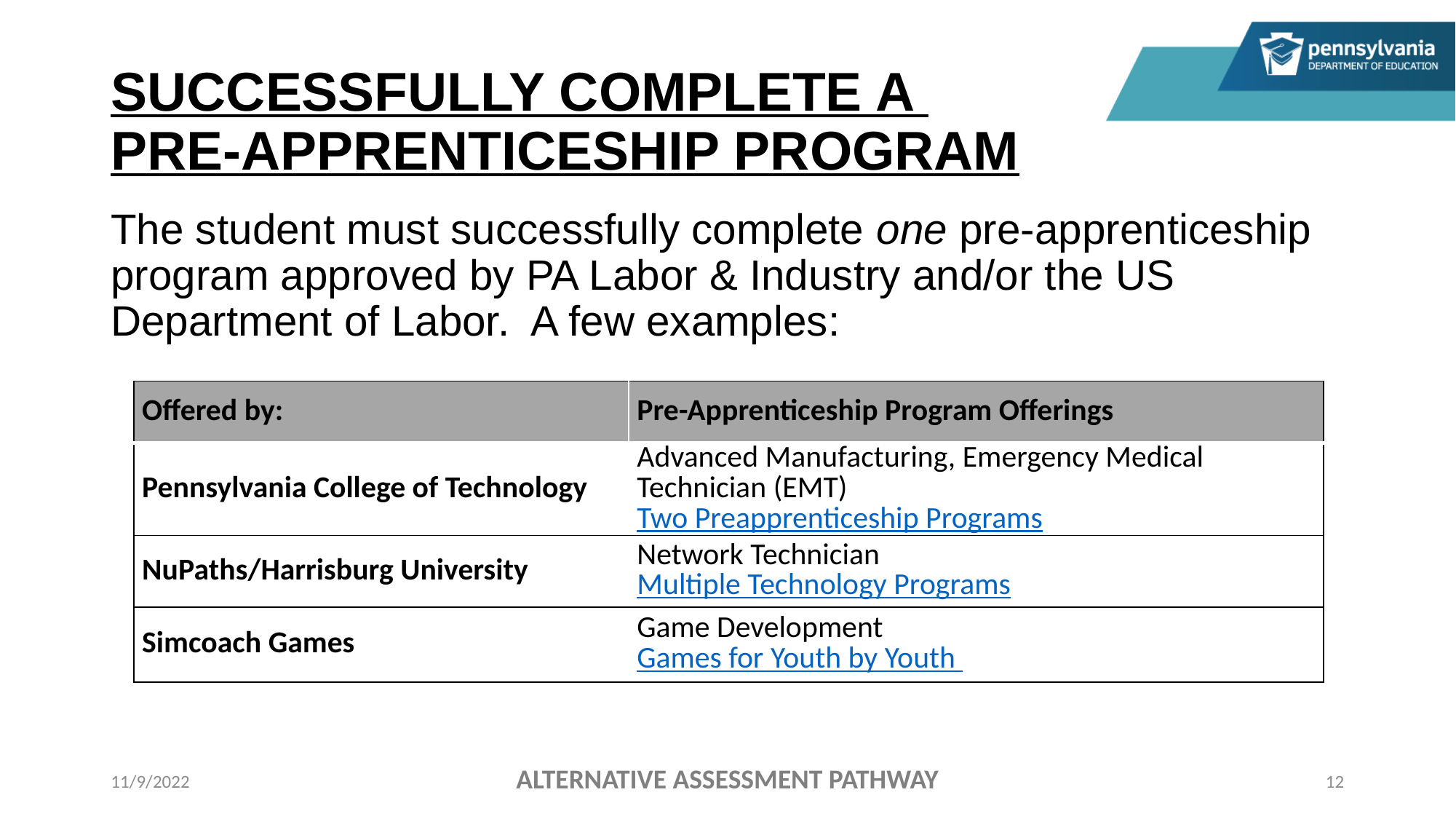

# SUCCESSFULLY COMPLETE A PRE-APPRENTICESHIP PROGRAM
The student must successfully complete one pre-apprenticeship program approved by PA Labor & Industry and/or the US Department of Labor.  A few examples:

| Offered by: | Pre-Apprenticeship Program Offerings |
| --- | --- |
| Pennsylvania College of Technology | Advanced Manufacturing, Emergency Medical Technician (EMT) Two Preapprenticeship Programs |
| NuPaths/Harrisburg University | Network Technician Multiple Technology Programs |
| Simcoach Games | Game Development Games for Youth by Youth |
ALTERNATIVE ASSESSMENT PATHWAY
11/9/2022
12